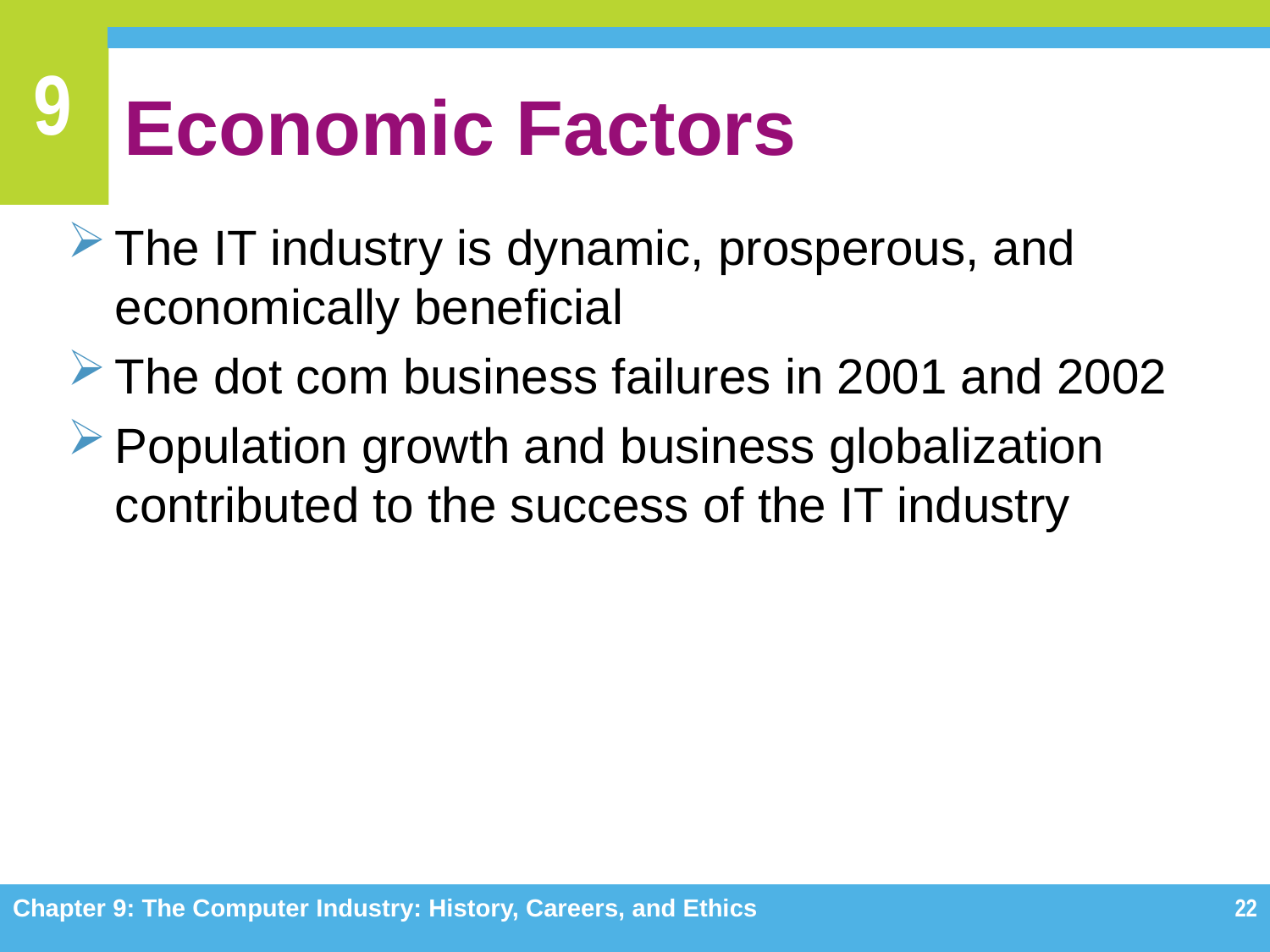

# Economic Factors
The IT industry is dynamic, prosperous, and economically beneficial
The dot com business failures in 2001 and 2002
Population growth and business globalization contributed to the success of the IT industry
Chapter 9: The Computer Industry: History, Careers, and Ethics
22